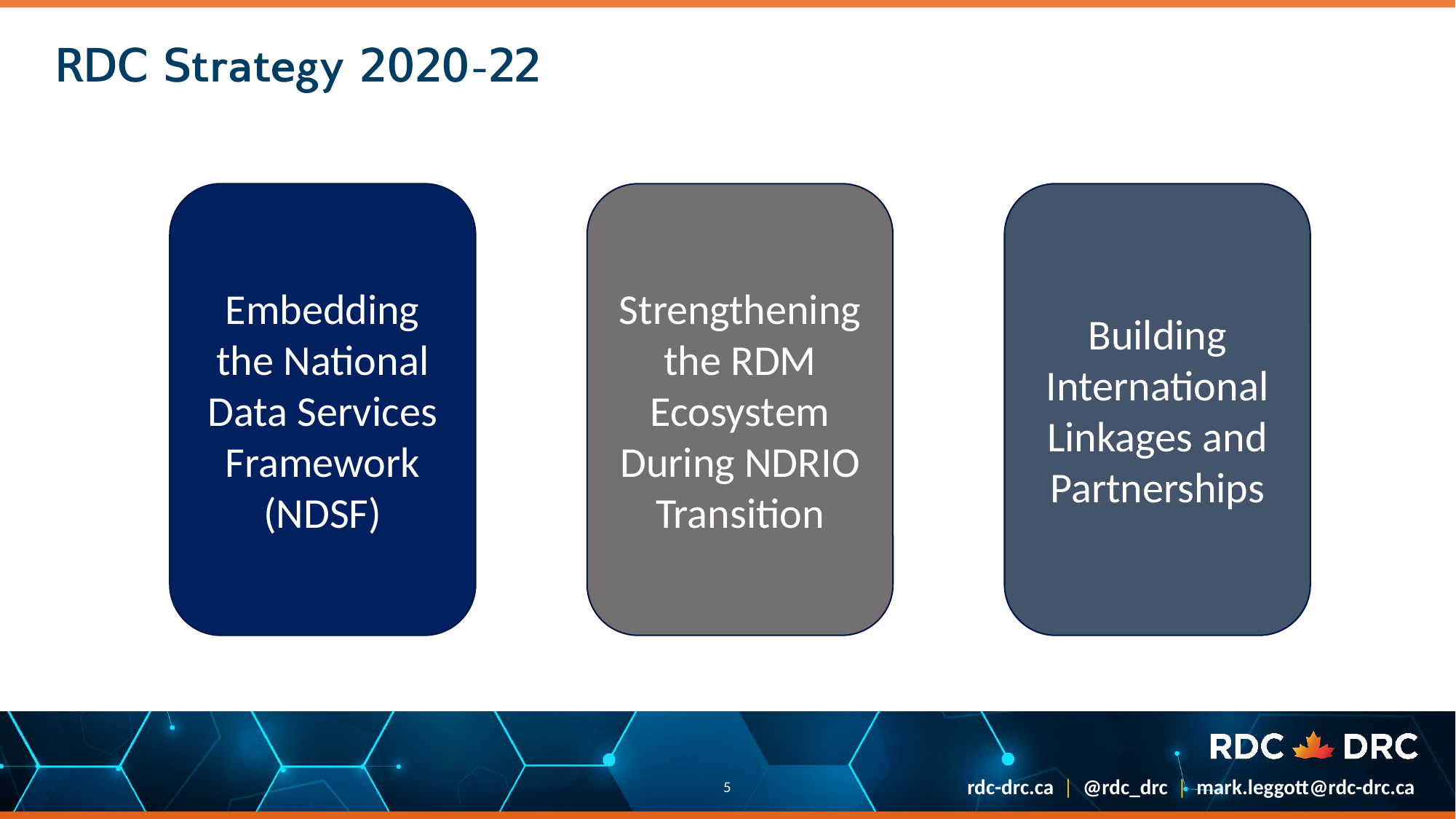

# RDC Strategy 2020-22
Embedding the National Data Services Framework (NDSF)
Strengthening the RDM Ecosystem During NDRIO Transition
Building International Linkages and Partnerships